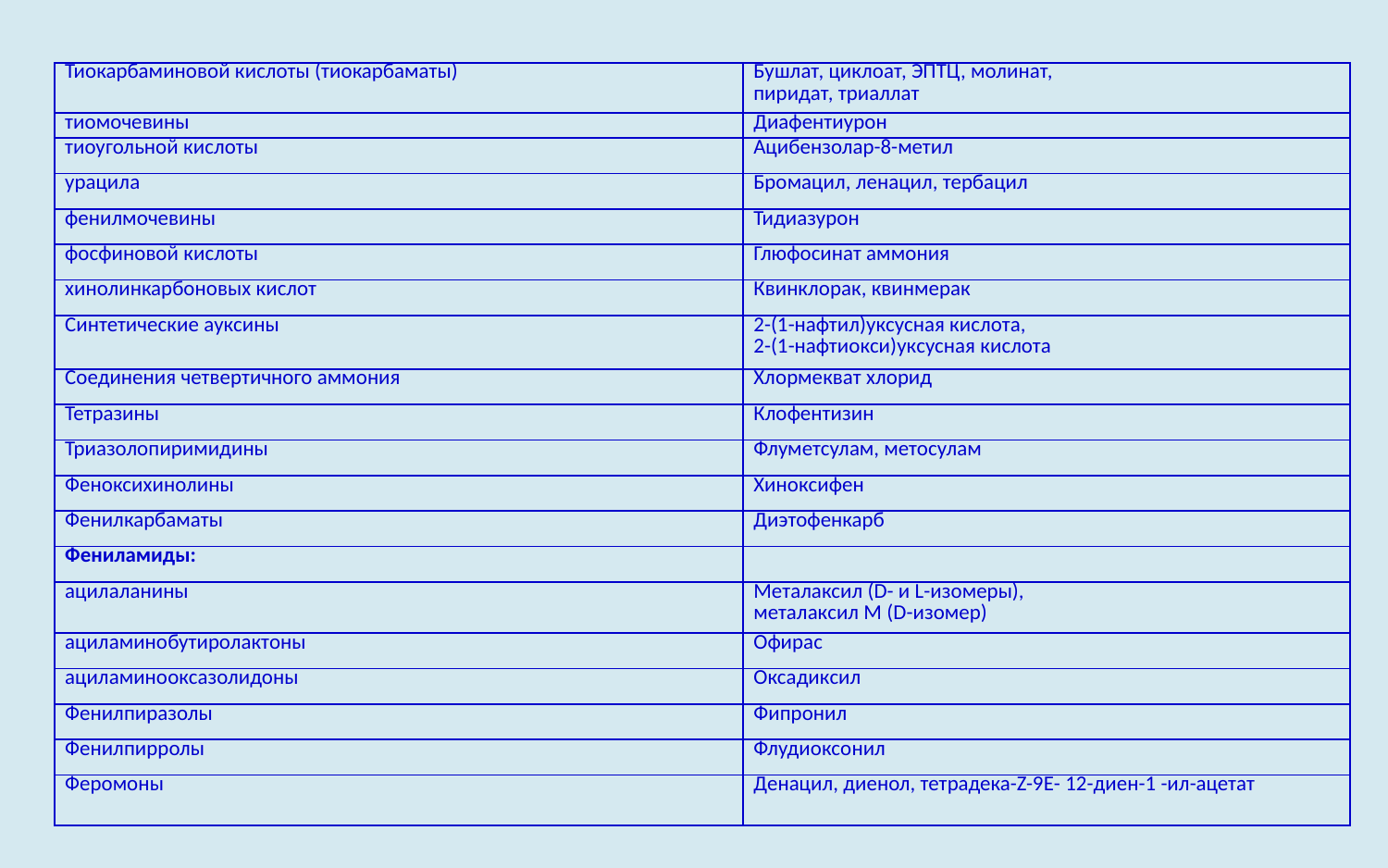

| Тиокарбаминовой кислоты (тиокарбаматы) | Бушлат, циклоат, ЭПТЦ, молинат, пиридат, триаллат |
| --- | --- |
| тиомочевины | Диафентиурон |
| тиоугольной кислоты | Ацибензолар-8-метил |
| урацила | Бромацил, ленацил, тербацил |
| фенилмочевины | Тидиазурон |
| фосфиновой кислоты | Глюфосинат аммония |
| хинолинкарбоновых кислот | Квинклорак, квинмерак |
| Синтетические ауксины | 2-(1-нафтил)уксусная кислота, 2-(1-нафтиокси)уксусная кислота |
| Соединения четвертичного аммония | Хлормекват хлорид |
| Тетразины | Клофентизин |
| Триазолопиримидины | Флуметсулам, метосулам |
| Феноксихинолины | Хиноксифен |
| Фенилкарбаматы | Диэтофенкарб |
| Фениламиды: |  |
| ацилаланины | Металаксил (D- и L-изомеры), металаксил М (D-изомер) |
| ациламинобутиролактоны | Офирас |
| ациламинооксазолидоны | Оксадиксил |
| Фенилпиразолы | Фипронил |
| Фенилпирролы | Флудиоксонил |
| Феромоны | Денацил, диенол, тетрадека-Z-9Е- 12-диен-1 -ил-ацетат |